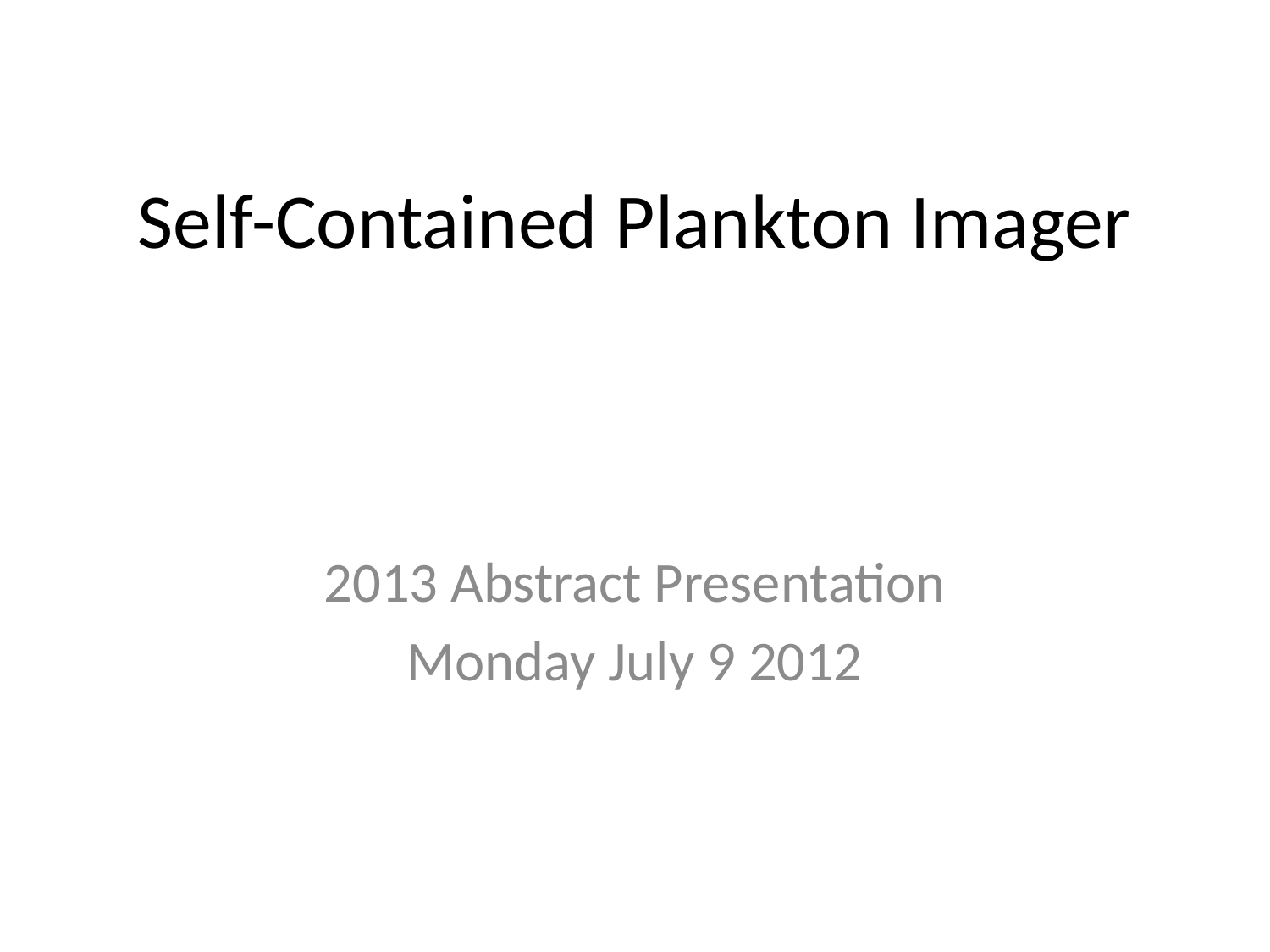

# Self-Contained Plankton Imager
2013 Abstract Presentation
Monday July 9 2012